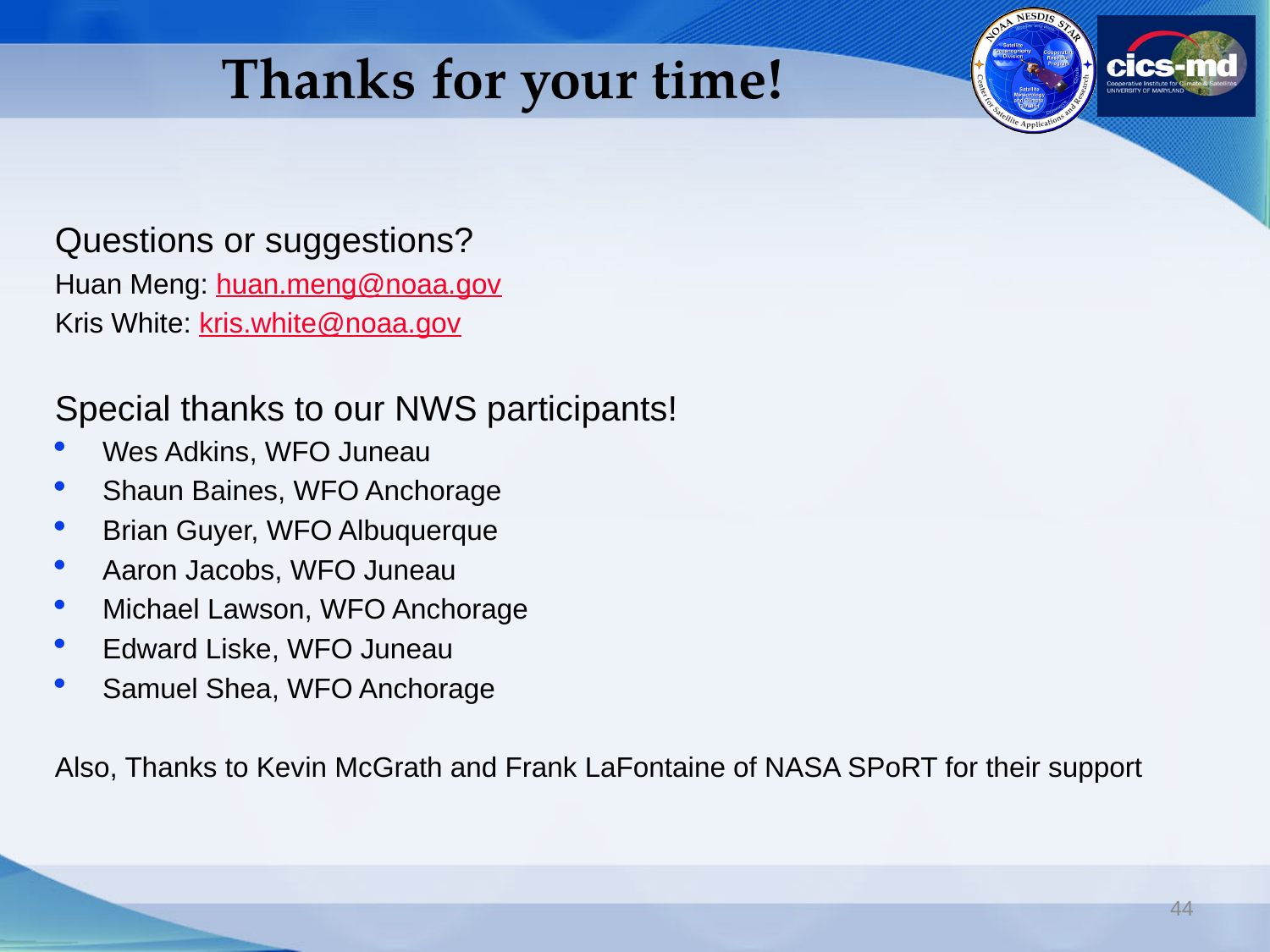

Thanks for your time!
Questions or suggestions?
Huan Meng: huan.meng@noaa.gov
Kris White: kris.white@noaa.gov

Special thanks to our NWS participants!
Wes Adkins, WFO Juneau
Shaun Baines, WFO Anchorage
Brian Guyer, WFO Albuquerque
Aaron Jacobs, WFO Juneau
Michael Lawson, WFO Anchorage
Edward Liske, WFO Juneau
Samuel Shea, WFO Anchorage

Also, Thanks to Kevin McGrath and Frank LaFontaine of NASA SPoRT for their support

44